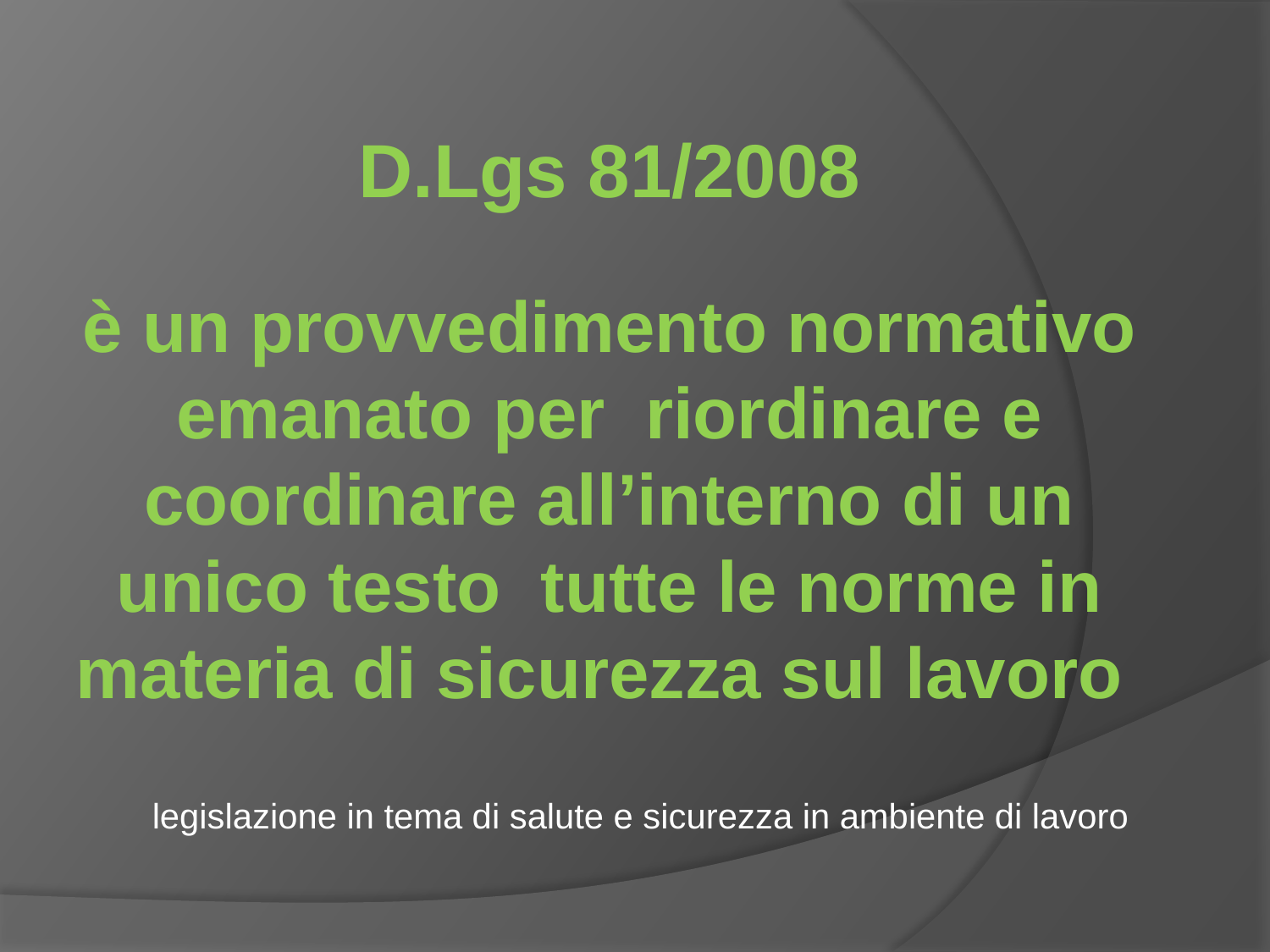

# D.Lgs 81/2008 è un provvedimento normativo emanato per  riordinare e coordinare all’interno di un unico testo  tutte le norme in materia di sicurezza sul lavoro
legislazione in tema di salute e sicurezza in ambiente di lavoro